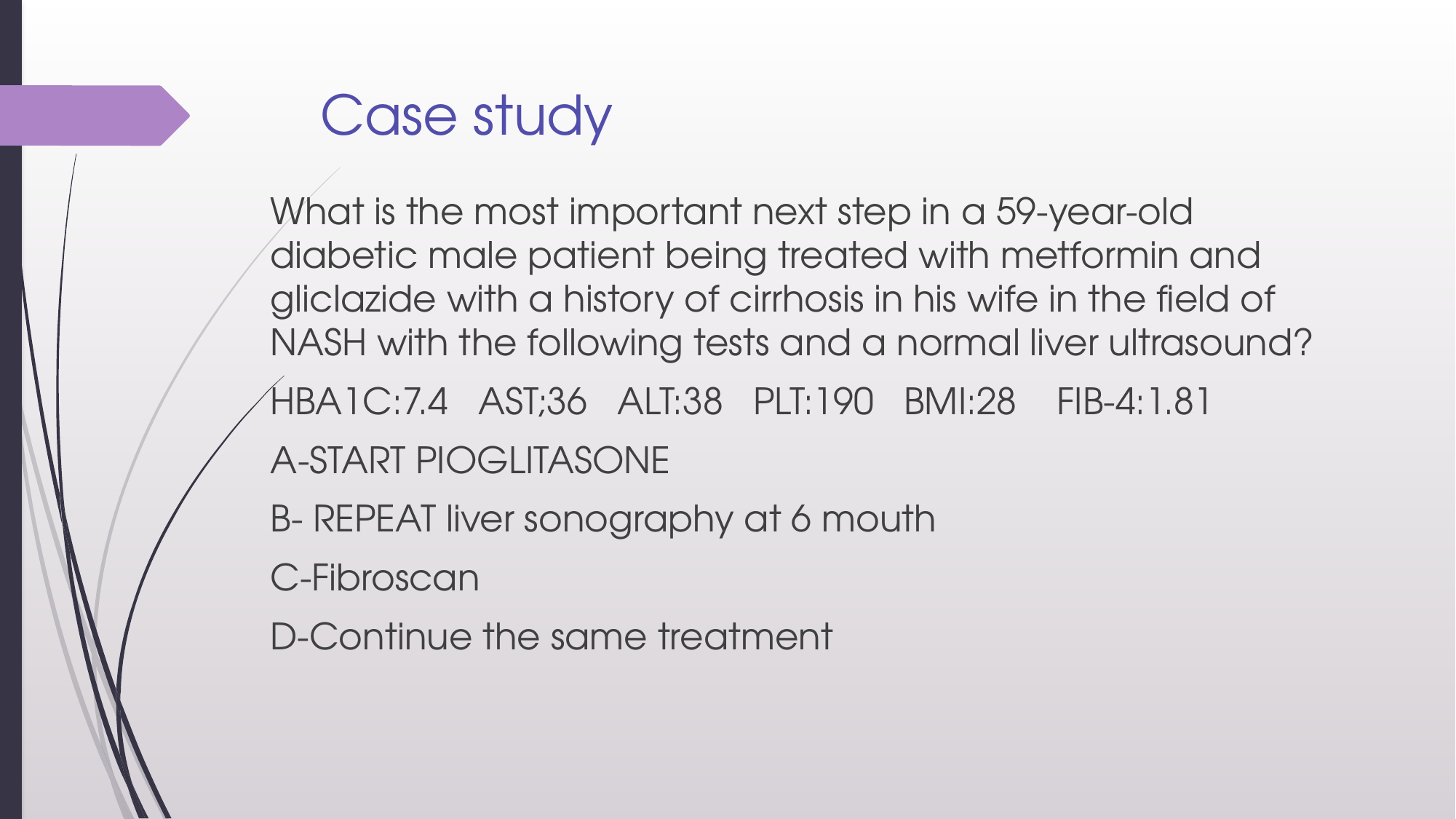

# Case study
What is the most important next step in a 59-year-old diabetic male patient being treated with metformin and gliclazide with a history of cirrhosis in his wife in the field of NASH with the following tests and a normal liver ultrasound?
HBA1C:7.4   AST;36   ALT:38   PLT:190   BMI:28    FIB-4:1.81
A-START PIOGLITASONE
B- REPEAT liver sonography at 6 mouth
C-Fibroscan
D-Continue the same treatment